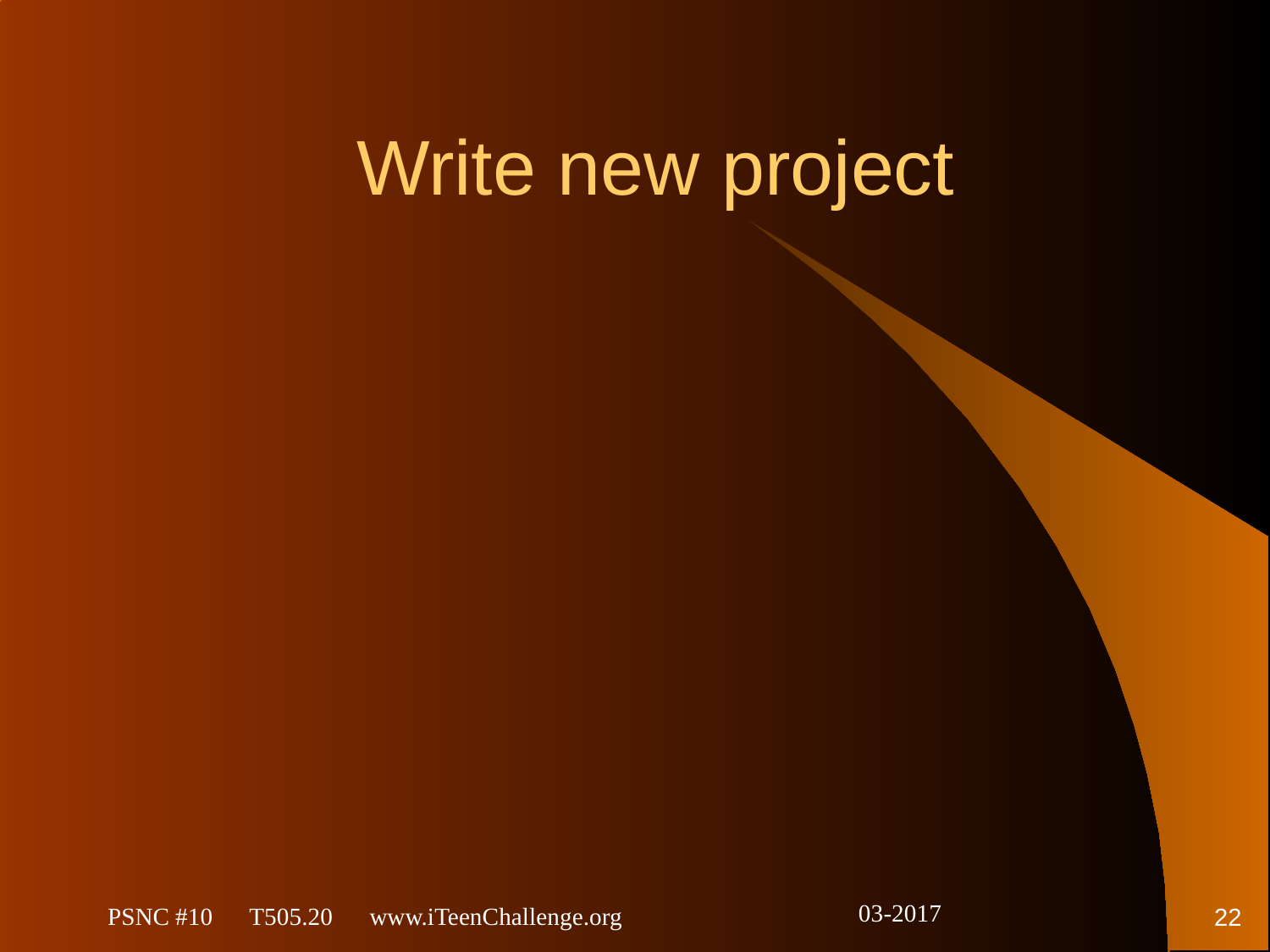

# Write new project

22
PSNC #10      T505.20      www.iTeenChallenge.org
03-2017